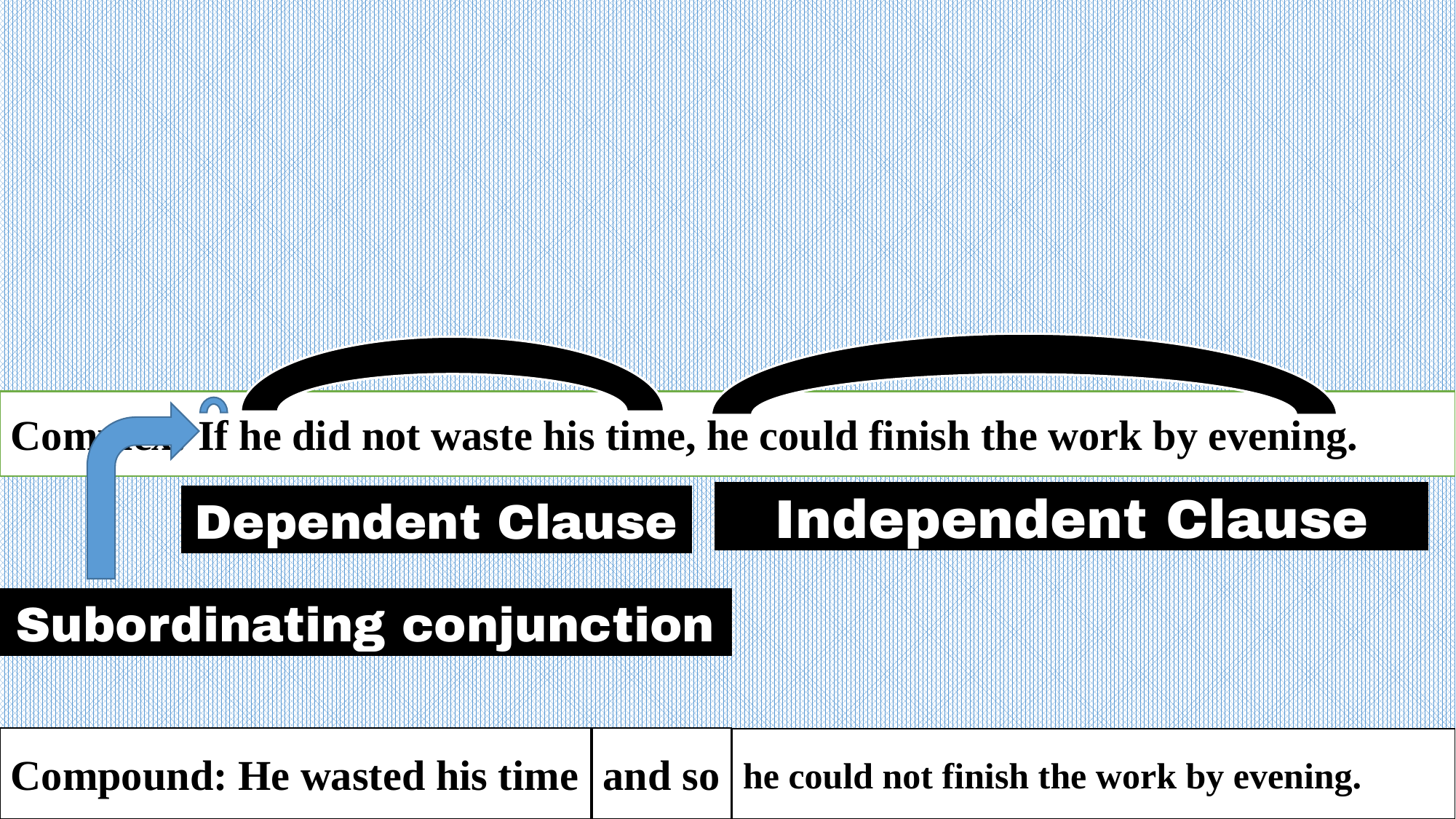

Complex: If he did not waste his time, he could finish the work by evening.

Independent Clause
Dependent Clause
Subordinating conjunction
Compound: He wasted his time
and so
he could not finish the work by evening.